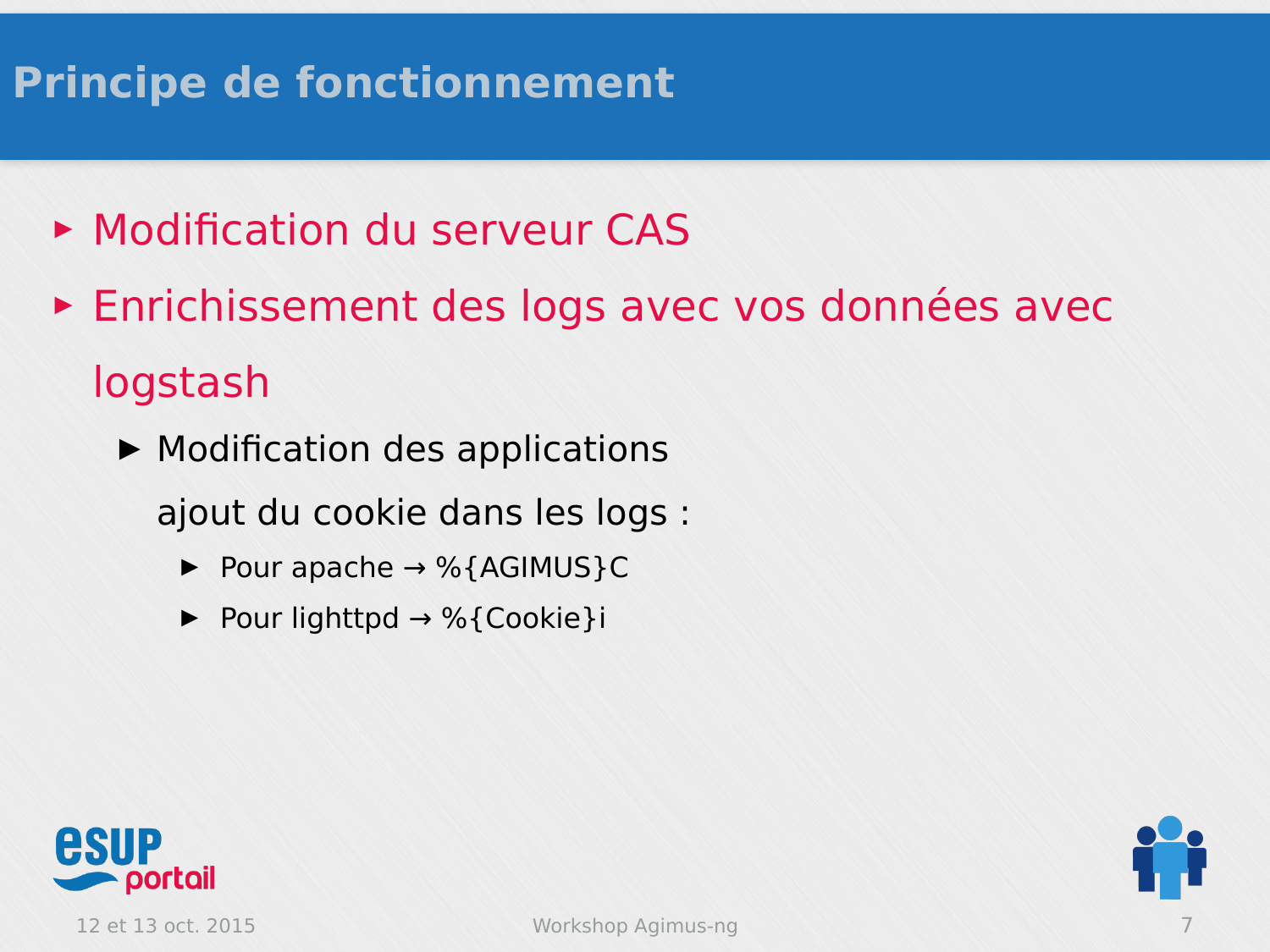

Principe de fonctionnement
Modification du serveur CAS
Enrichissement des logs avec vos données avec logstash
Modification des applications
ajout du cookie dans les logs :
Pour apache → %{AGIMUS}C
Pour lighttpd → %{Cookie}i